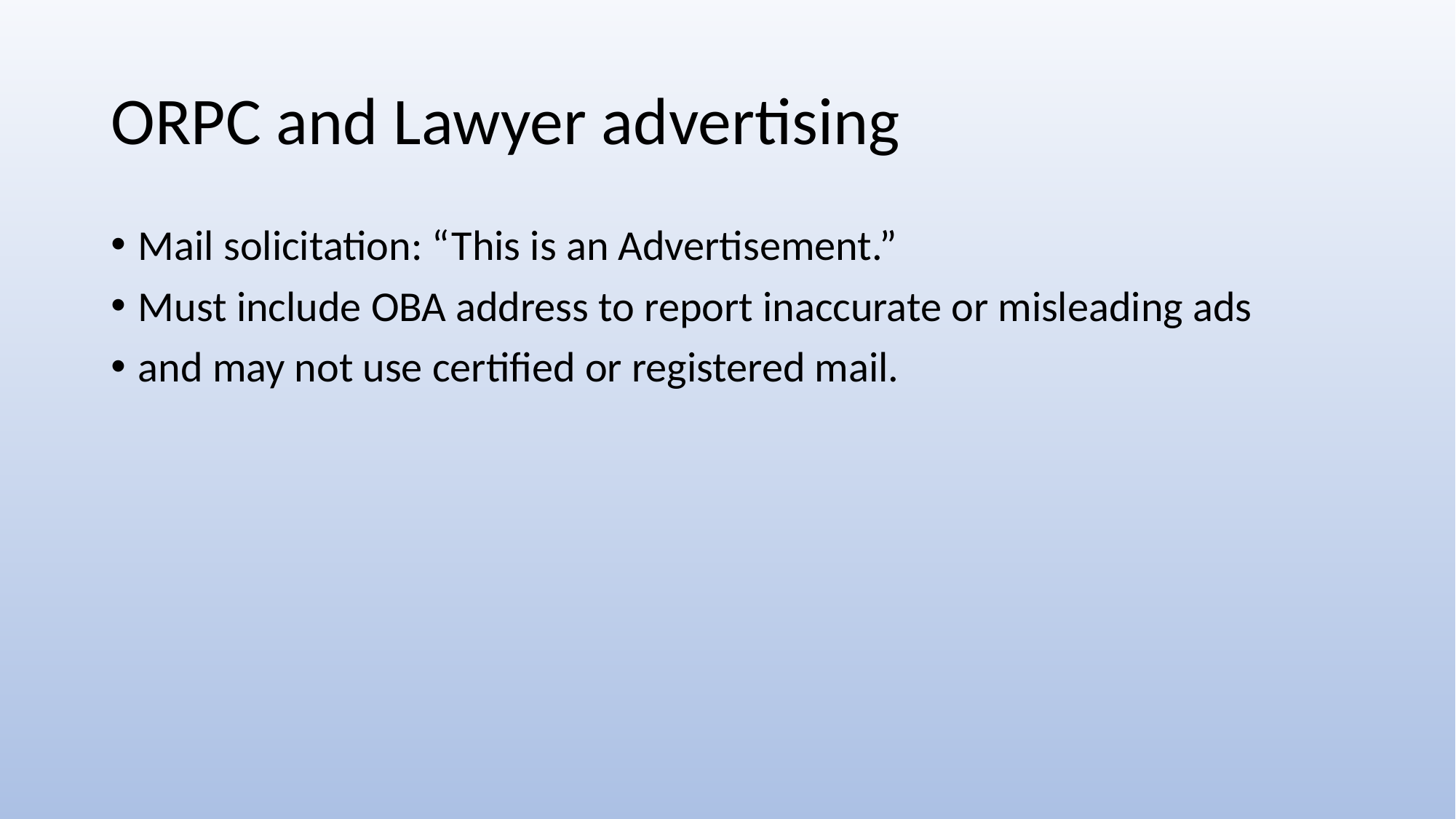

# ORPC and Lawyer advertising
Mail solicitation: “This is an Advertisement.”
Must include OBA address to report inaccurate or misleading ads
and may not use certified or registered mail.